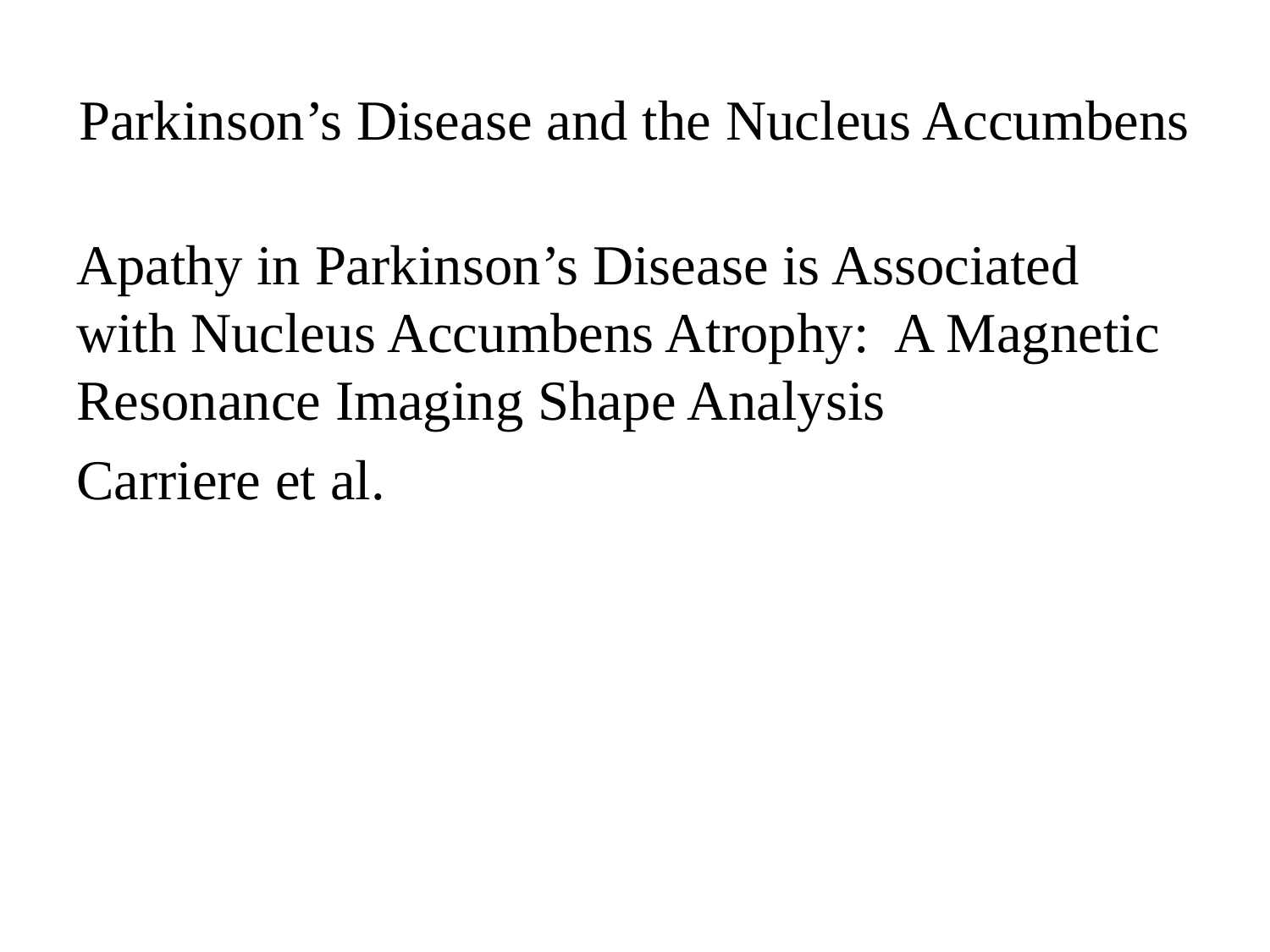

# Parkinson’s Disease and the Nucleus Accumbens
Apathy in Parkinson’s Disease is Associated with Nucleus Accumbens Atrophy:  A Magnetic Resonance Imaging Shape Analysis
Carriere et al.